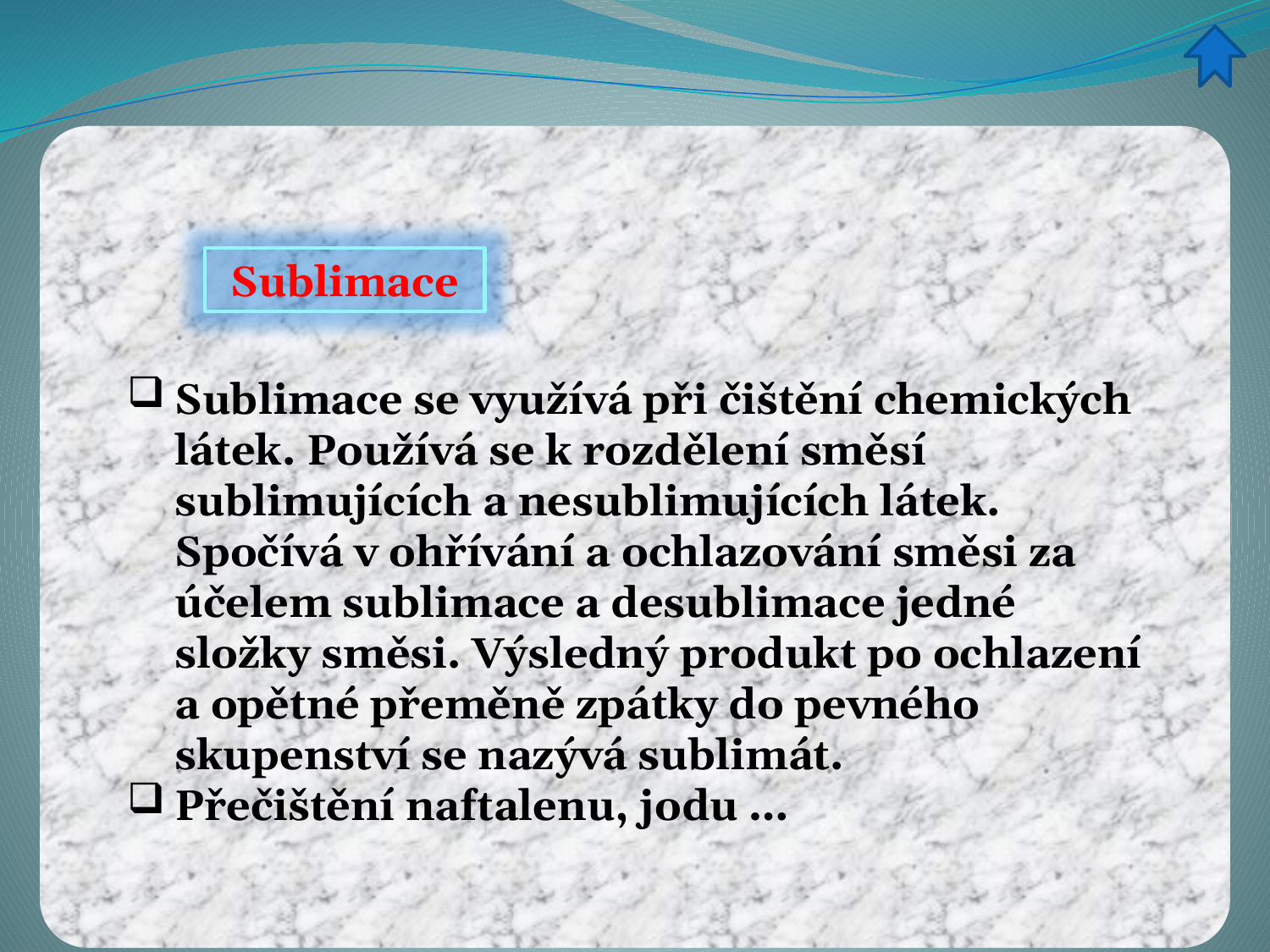

Sublimace
Sublimace se využívá při čištění chemických látek. Používá se k rozdělení směsí sublimujících a nesublimujících látek. Spočívá v ohřívání a ochlazování směsi za účelem sublimace a desublimace jedné složky směsi. Výsledný produkt po ochlazení a opětné přeměně zpátky do pevného skupenství se nazývá sublimát.
Přečištění naftalenu, jodu …